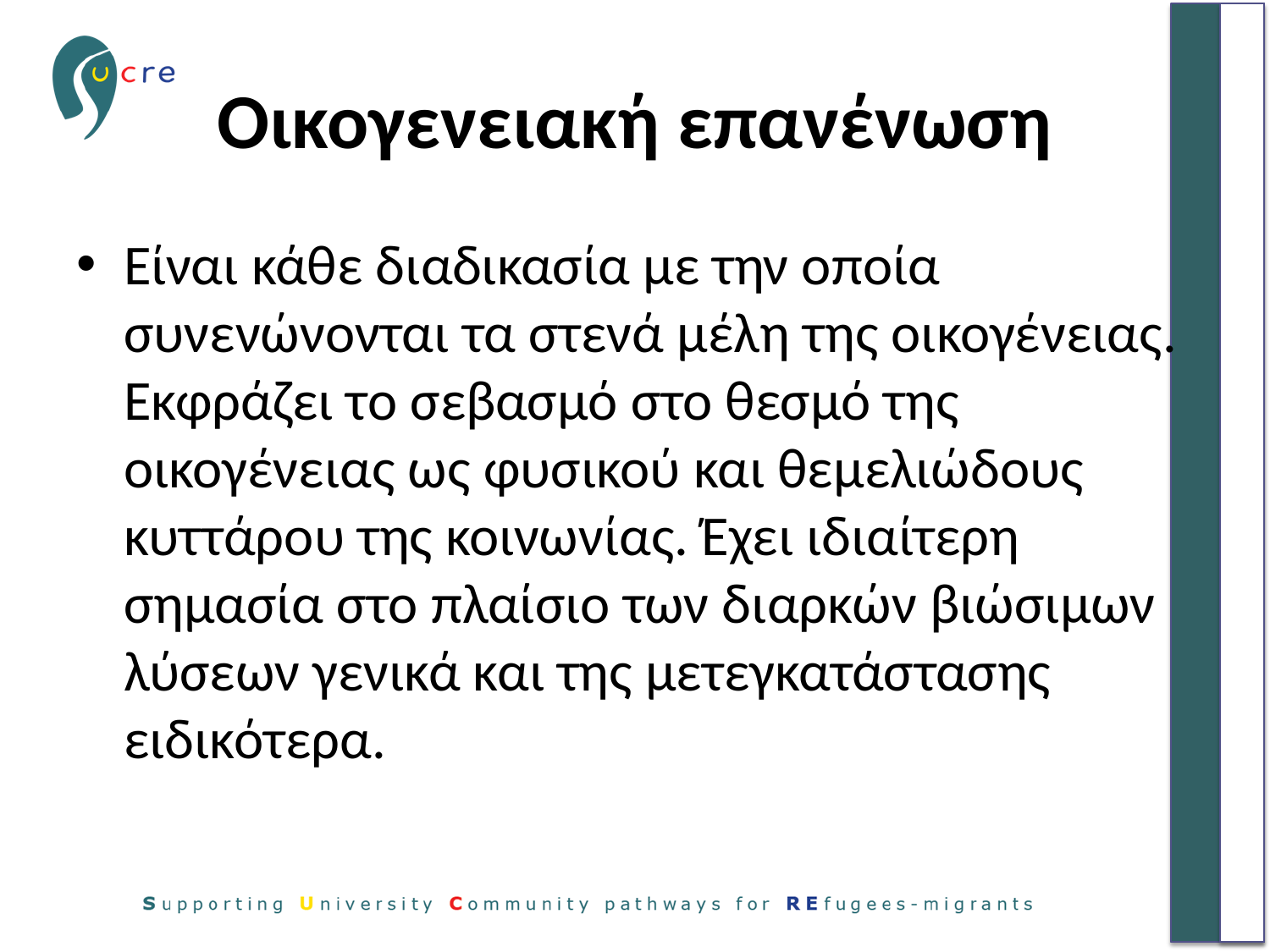

# Οικογενειακή επανένωση
Είναι κάθε διαδικασία με την οποία συνενώνονται τα στενά μέλη της οικογένειας. Εκφράζει το σεβασμό στο θεσμό της οικογένειας ως φυσικού και θεμελιώδους κυττάρου της κοινωνίας. Έχει ιδιαίτερη σημασία στο πλαίσιο των διαρκών βιώσιμων λύσεων γενικά και της μετεγκατάστασης ειδικότερα.